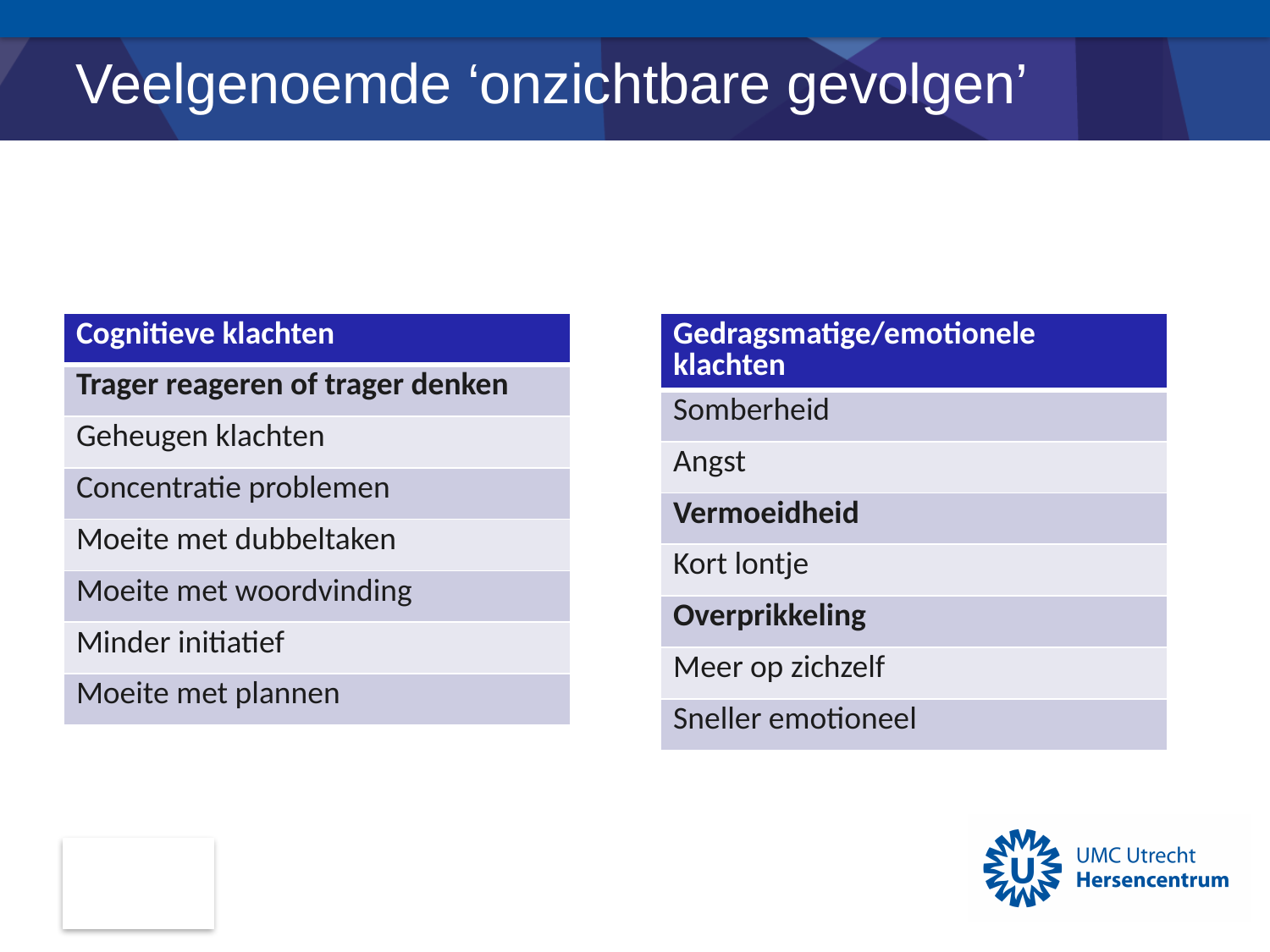

# Veelgenoemde ‘onzichtbare gevolgen’
| Cognitieve klachten |
| --- |
| Trager reageren of trager denken |
| Geheugen klachten |
| Concentratie problemen |
| Moeite met dubbeltaken |
| Moeite met woordvinding |
| Minder initiatief |
| Moeite met plannen |
| Gedragsmatige/emotionele klachten |
| --- |
| Somberheid |
| Angst |
| Vermoeidheid |
| Kort lontje |
| Overprikkeling |
| Meer op zichzelf |
| Sneller emotioneel |